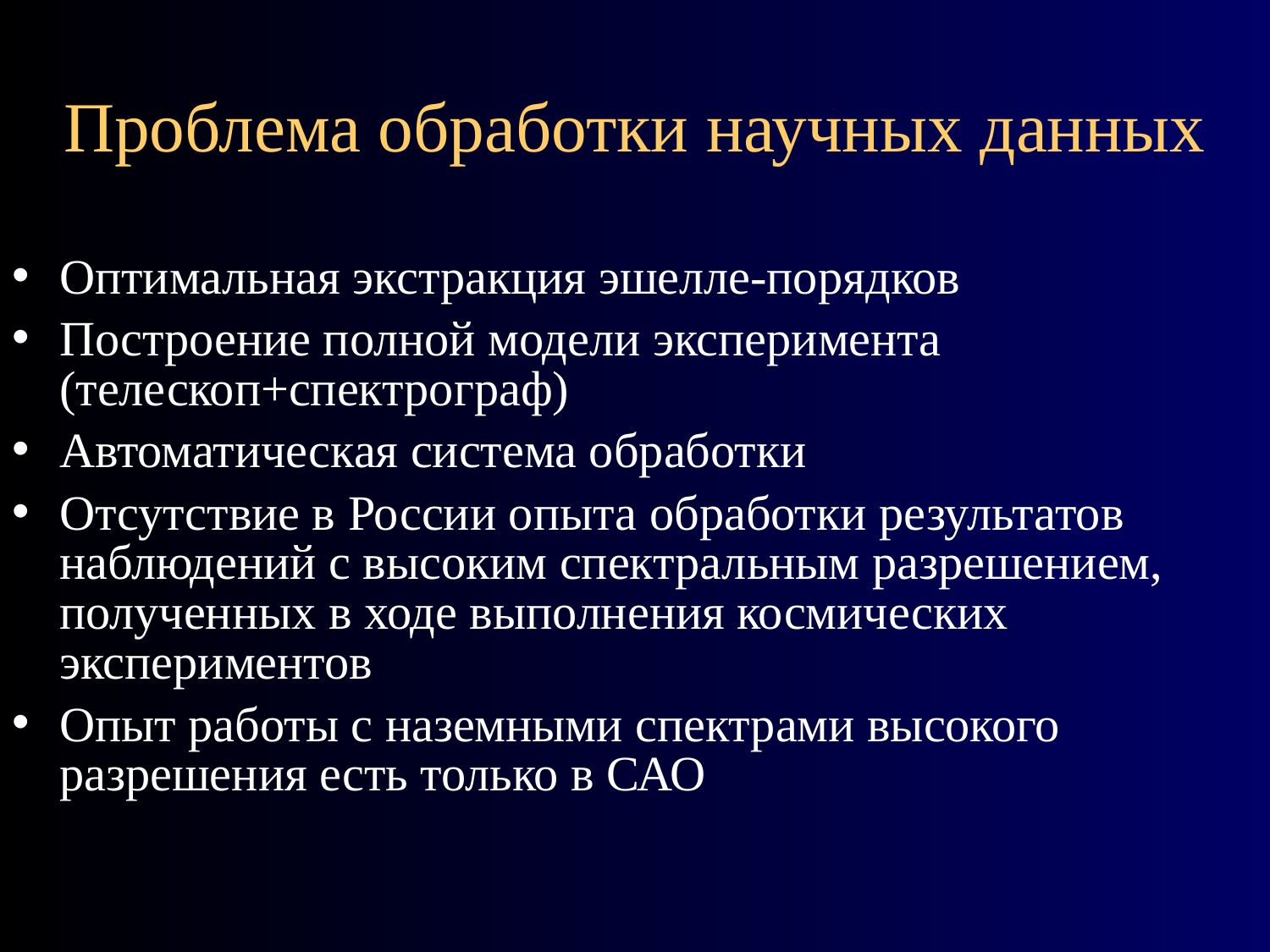

# Проблема обработки научных данных
Оптимальная экстракция эшелле-порядков
Построение полной модели эксперимента (телескоп+спектрограф)
Автоматическая система обработки
Отсутствие в России опыта обработки результатов наблюдений с высоким спектральным разрешением, полученных в ходе выполнения космических экспериментов
Опыт работы с наземными спектрами высокого разрешения есть только в САО